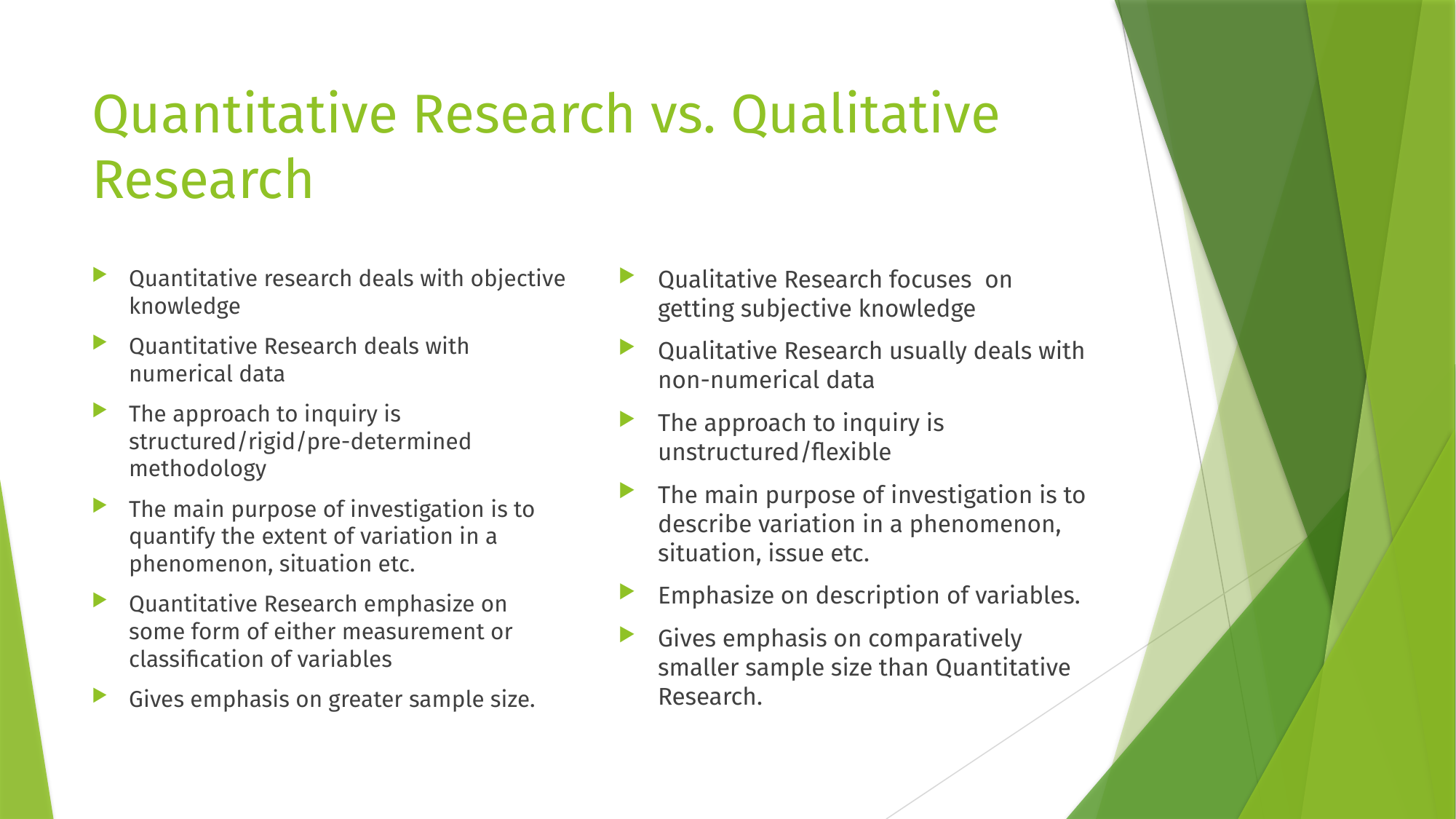

# Quantitative Research vs. Qualitative Research
Quantitative research deals with objective knowledge
Quantitative Research deals with numerical data
The approach to inquiry is structured/rigid/pre-determined methodology
The main purpose of investigation is to quantify the extent of variation in a phenomenon, situation etc.
Quantitative Research emphasize on some form of either measurement or classification of variables
Gives emphasis on greater sample size.
Qualitative Research focuses  on getting subjective knowledge
Qualitative Research usually deals with non-numerical data
The approach to inquiry is unstructured/flexible
The main purpose of investigation is to describe variation in a phenomenon, situation, issue etc.
Emphasize on description of variables.
Gives emphasis on comparatively smaller sample size than Quantitative Research.